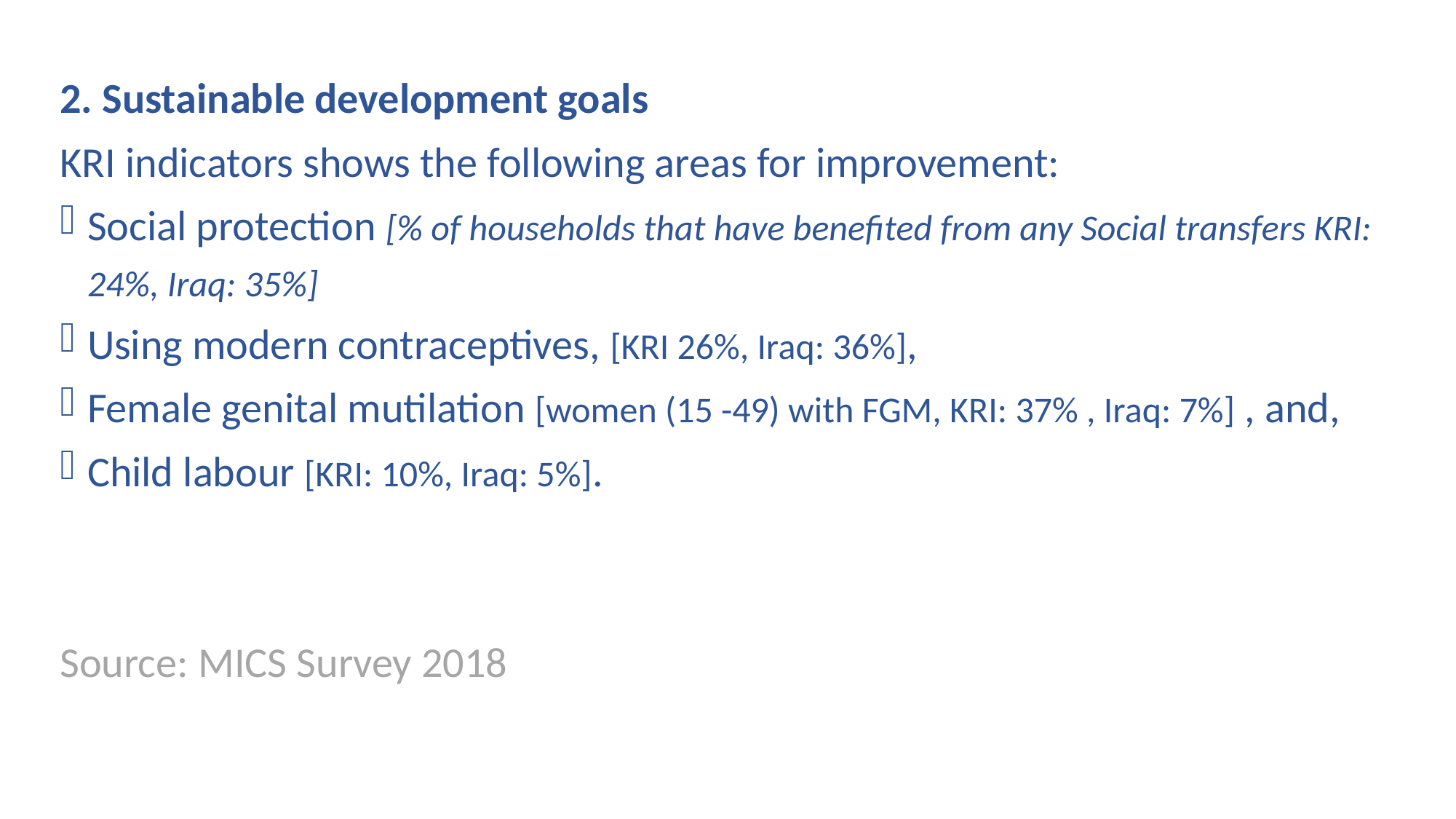

2. Sustainable development goals
KRI indicators shows the following areas for improvement:
Social protection [% of households that have benefited from any Social transfers KRI: 24%, Iraq: 35%]
Using modern contraceptives, [KRI 26%, Iraq: 36%],
Female genital mutilation [women (15 -49) with FGM, KRI: 37% , Iraq: 7%] , and,
Child labour [KRI: 10%, Iraq: 5%].

Source: MICS Survey 2018